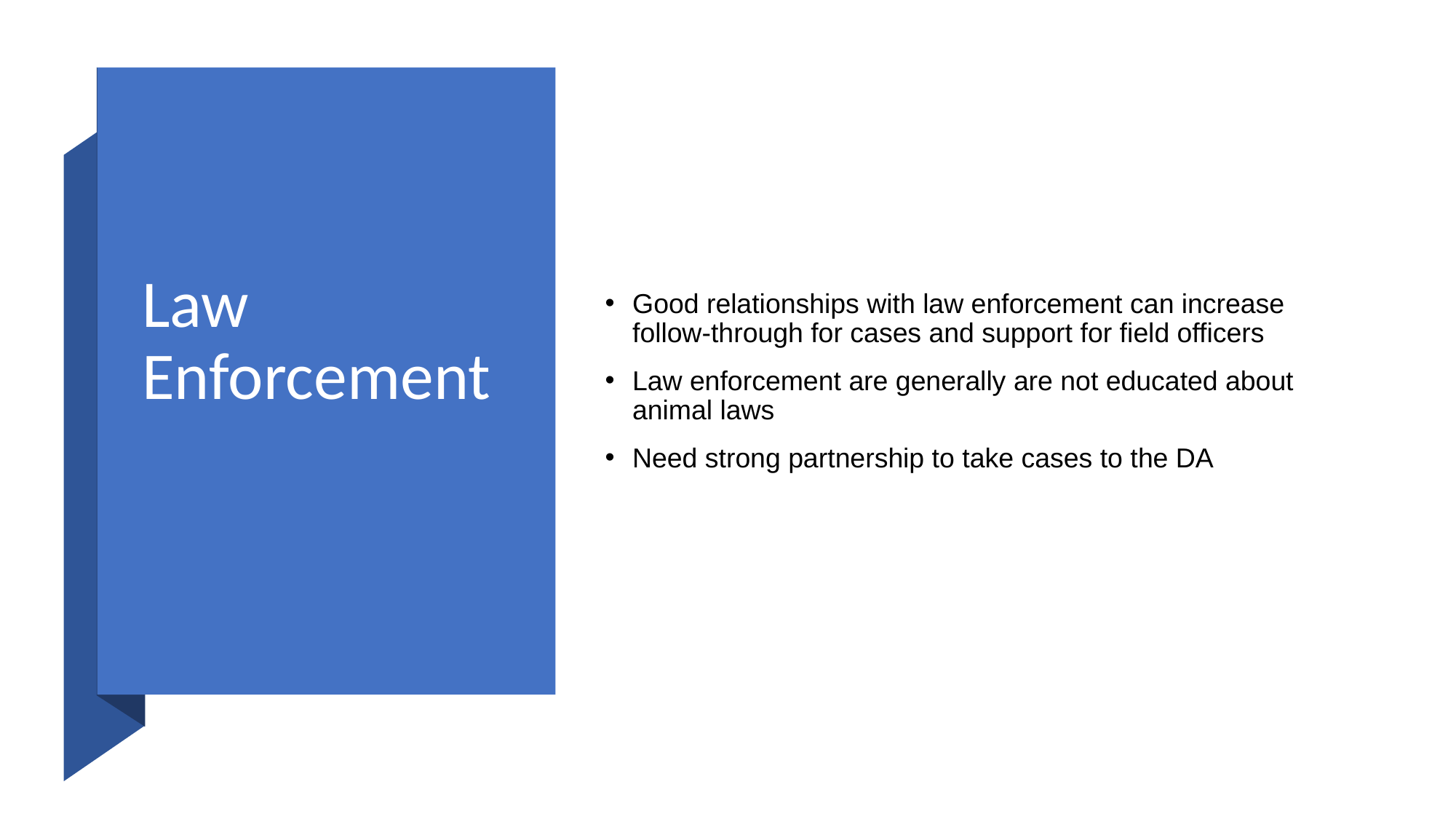

# Law Enforcement
Good relationships with law enforcement can increase follow-through for cases and support for field officers
Law enforcement are generally are not educated about animal laws
Need strong partnership to take cases to the DA